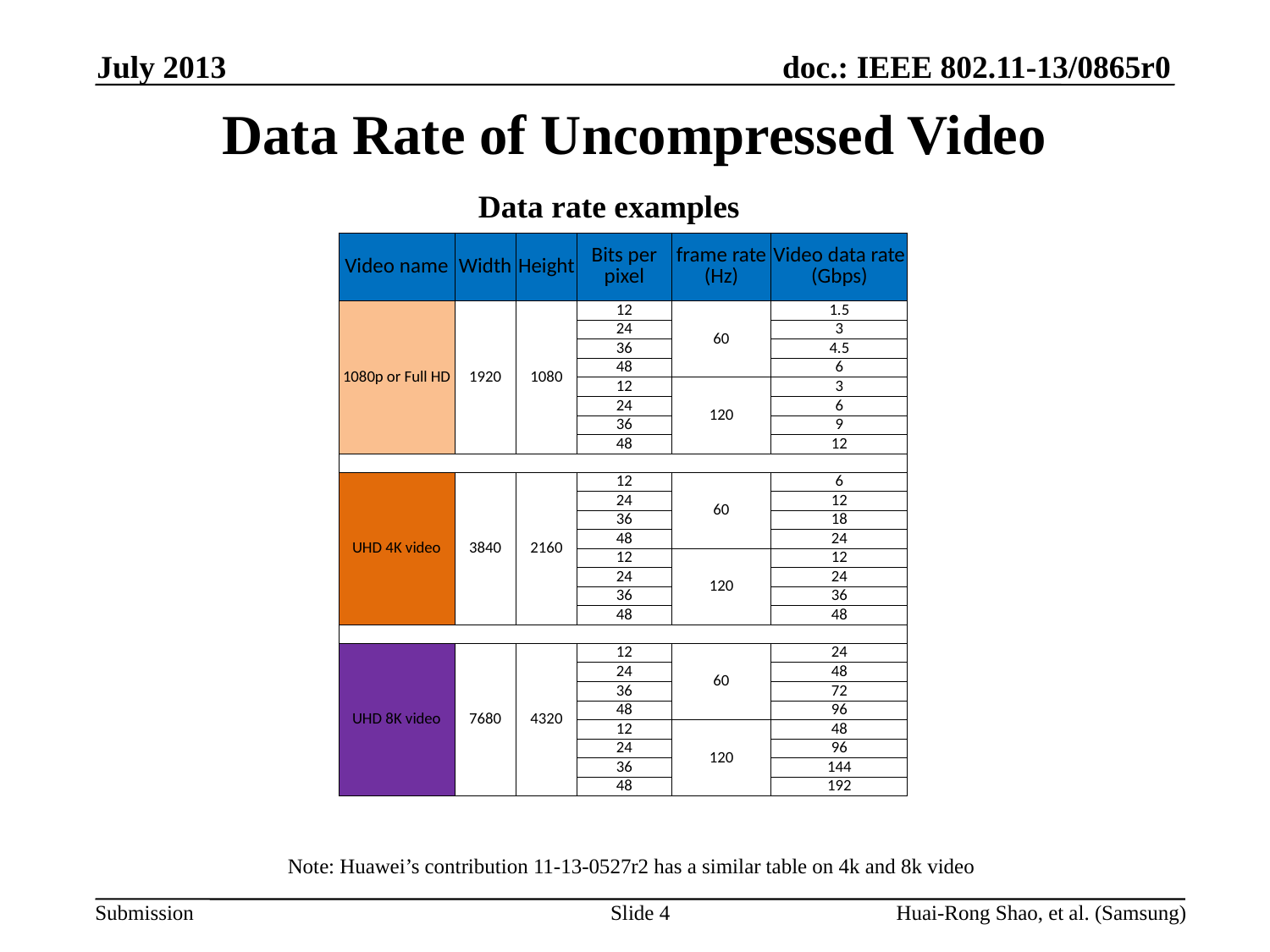

July 2013
# Data Rate of Uncompressed Video
Data rate examples
| Video name | Width | Height | Bits per pixel | frame rate (Hz) | Video data rate (Gbps) |
| --- | --- | --- | --- | --- | --- |
| 1080p or Full HD | 1920 | 1080 | 12 | 60 | 1.5 |
|  |  |  | 24 |  | 3 |
|  |  |  | 36 |  | 4.5 |
|  |  |  | 48 |  | 6 |
|  |  |  | 12 | 120 | 3 |
|  |  |  | 24 |  | 6 |
|  |  |  | 36 |  | 9 |
|  |  |  | 48 |  | 12 |
|  |  |  |  |  |  |
| UHD 4K video | 3840 | 2160 | 12 | 60 | 6 |
|  |  |  | 24 |  | 12 |
|  |  |  | 36 |  | 18 |
|  |  |  | 48 |  | 24 |
|  |  |  | 12 | 120 | 12 |
|  |  |  | 24 |  | 24 |
|  |  |  | 36 |  | 36 |
|  |  |  | 48 |  | 48 |
|  |  |  |  |  |  |
| UHD 8K video | 7680 | 4320 | 12 | 60 | 24 |
|  |  |  | 24 |  | 48 |
|  |  |  | 36 |  | 72 |
|  |  |  | 48 |  | 96 |
|  |  |  | 12 | 120 | 48 |
|  |  |  | 24 |  | 96 |
|  |  |  | 36 |  | 144 |
|  |  |  | 48 |  | 192 |
Note: Huawei’s contribution 11-13-0527r2 has a similar table on 4k and 8k video
Slide 4
Huai-Rong Shao, et al. (Samsung)